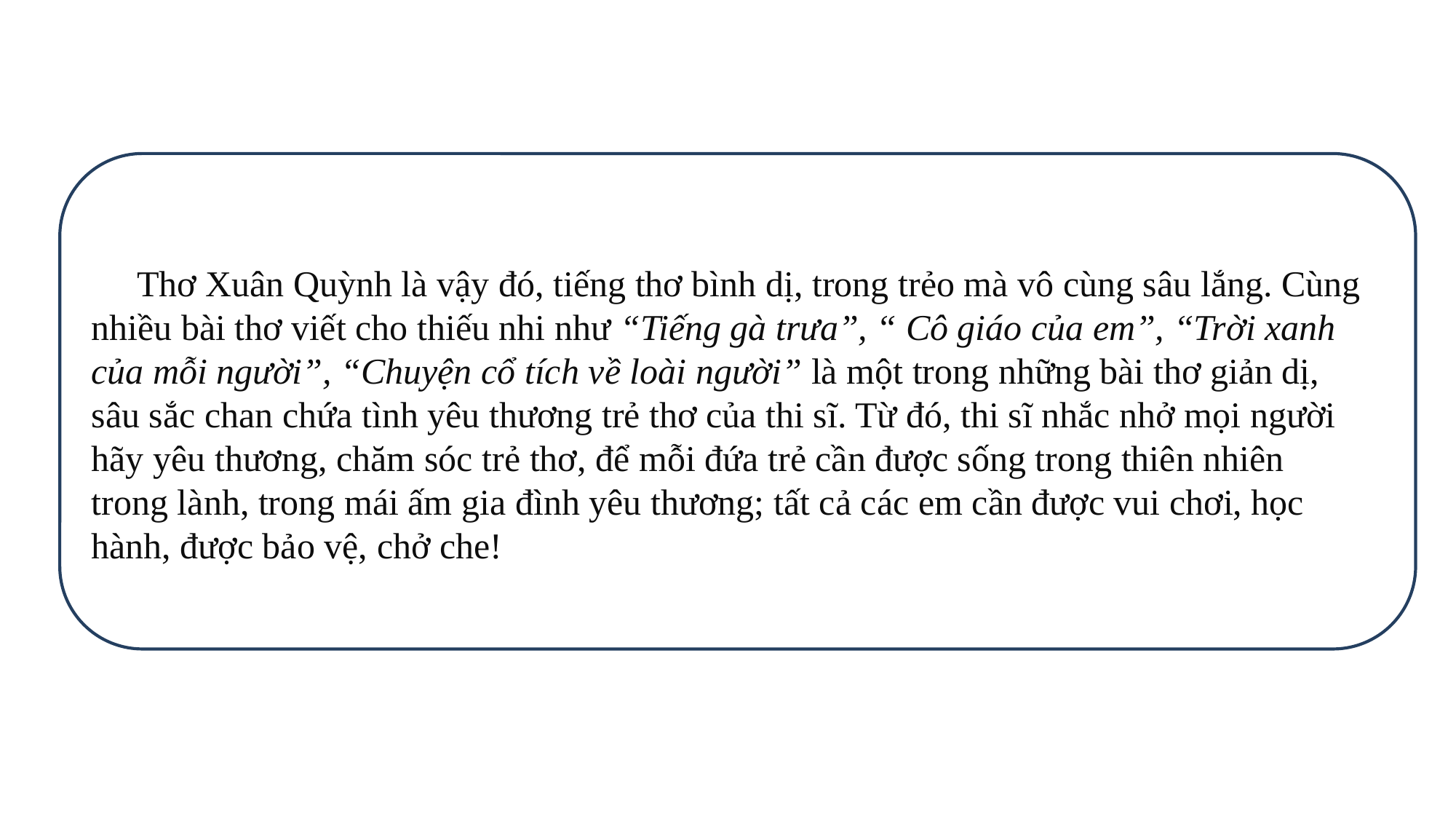

Thơ Xuân Quỳnh là vậy đó, tiếng thơ bình dị, trong trẻo mà vô cùng sâu lắng. Cùng nhiều bài thơ viết cho thiếu nhi như “Tiếng gà trưa”, “ Cô giáo của em”, “Trời xanh của mỗi người”, “Chuyện cổ tích về loài người” là một trong những bài thơ giản dị, sâu sắc chan chứa tình yêu thương trẻ thơ của thi sĩ. Từ đó, thi sĩ nhắc nhở mọi người hãy yêu thương, chăm sóc trẻ thơ, để mỗi đứa trẻ cần được sống trong thiên nhiên trong lành, trong mái ấm gia đình yêu thương; tất cả các em cần được vui chơi, học hành, được bảo vệ, chở che!